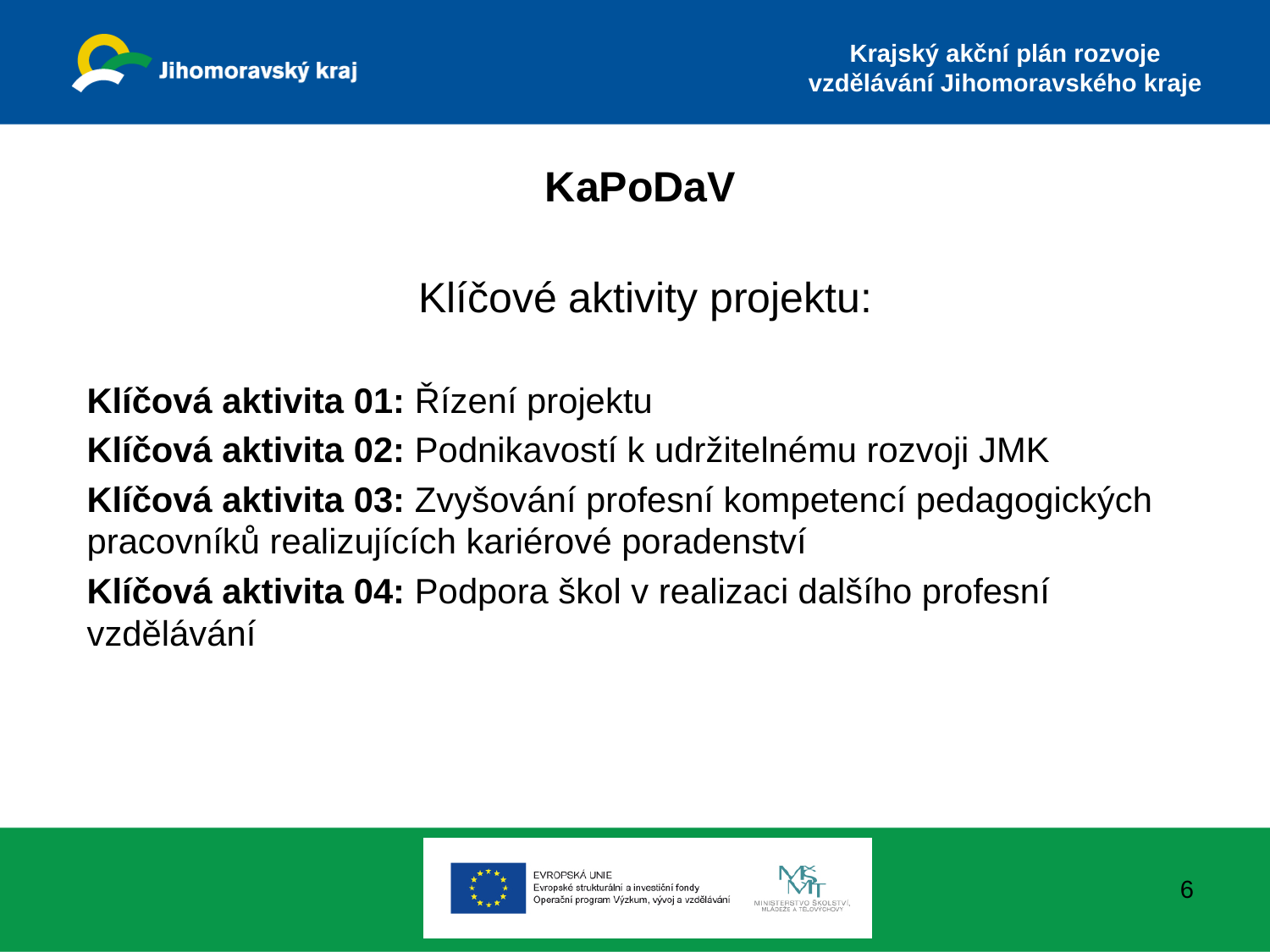

# KaPoDaV
Klíčové aktivity projektu:

Klíčová aktivita 01: Řízení projektu
Klíčová aktivita 02: Podnikavostí k udržitelnému rozvoji JMK
Klíčová aktivita 03: Zvyšování profesní kompetencí pedagogických pracovníků realizujících kariérové poradenství
Klíčová aktivita 04: Podpora škol v realizaci dalšího profesní vzdělávání
6